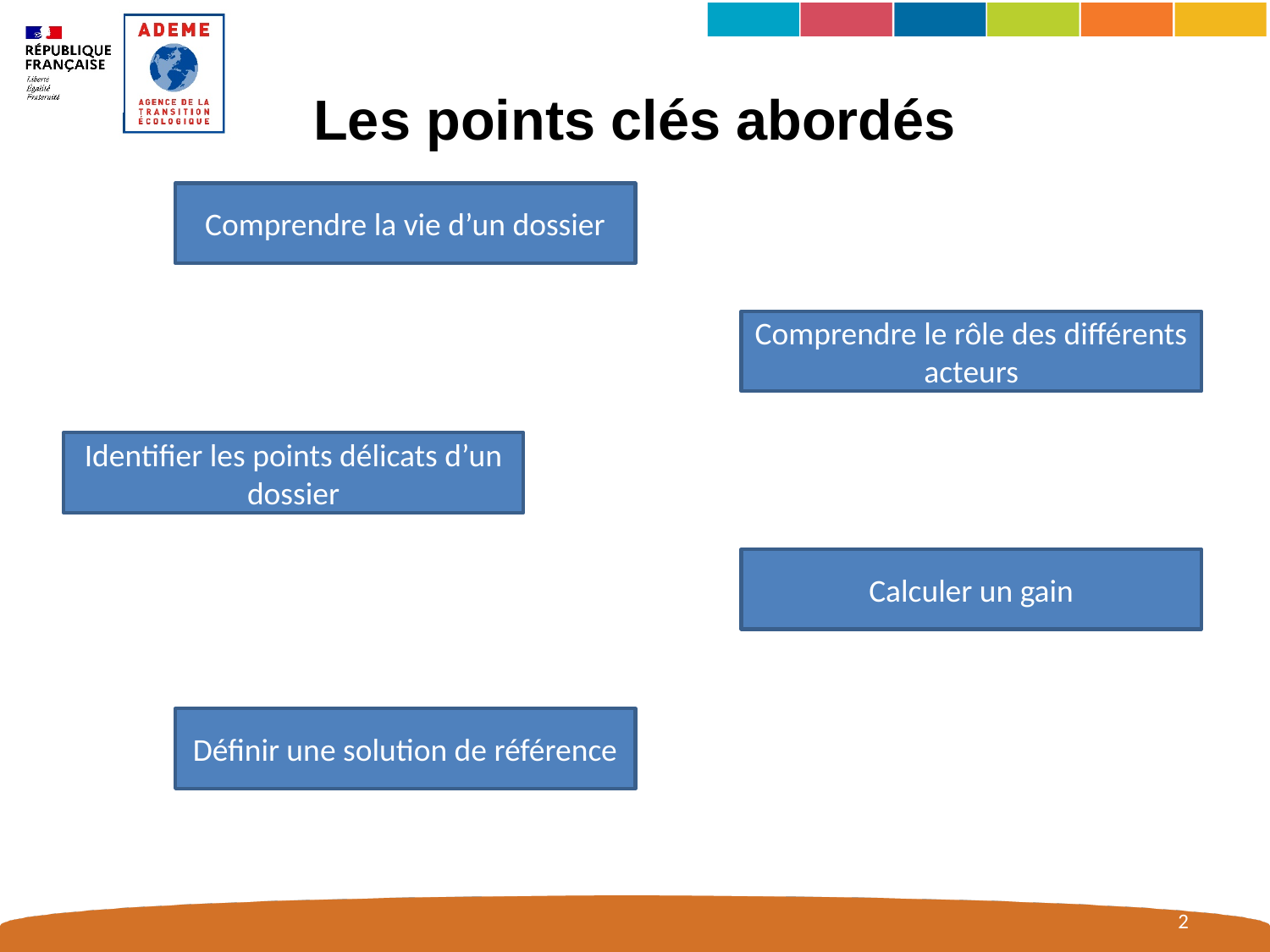

# Les points clés abordés
Comprendre la vie d’un dossier
Comprendre le rôle des différents acteurs
Identifier les points délicats d’un dossier
Calculer un gain
Définir une solution de référence
2